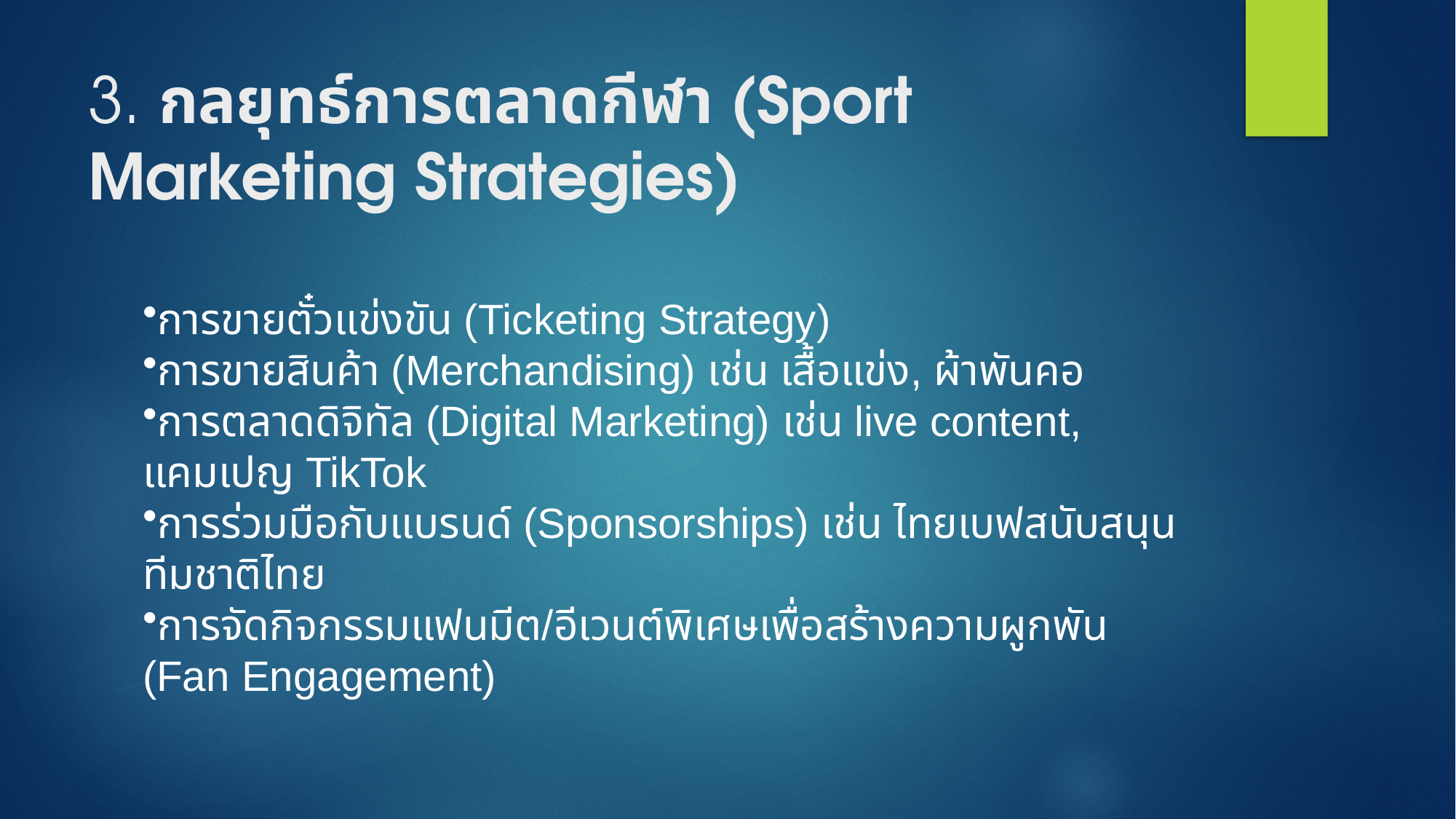

# 3. กลยุทธ์การตลาดกีฬา (Sport Marketing Strategies)
การขายตั๋วแข่งขัน (Ticketing Strategy)
การขายสินค้า (Merchandising) เช่น เสื้อแข่ง, ผ้าพันคอ
การตลาดดิจิทัล (Digital Marketing) เช่น live content, แคมเปญ TikTok
การร่วมมือกับแบรนด์ (Sponsorships) เช่น ไทยเบฟสนับสนุนทีมชาติไทย
การจัดกิจกรรมแฟนมีต/อีเวนต์พิเศษเพื่อสร้างความผูกพัน (Fan Engagement)